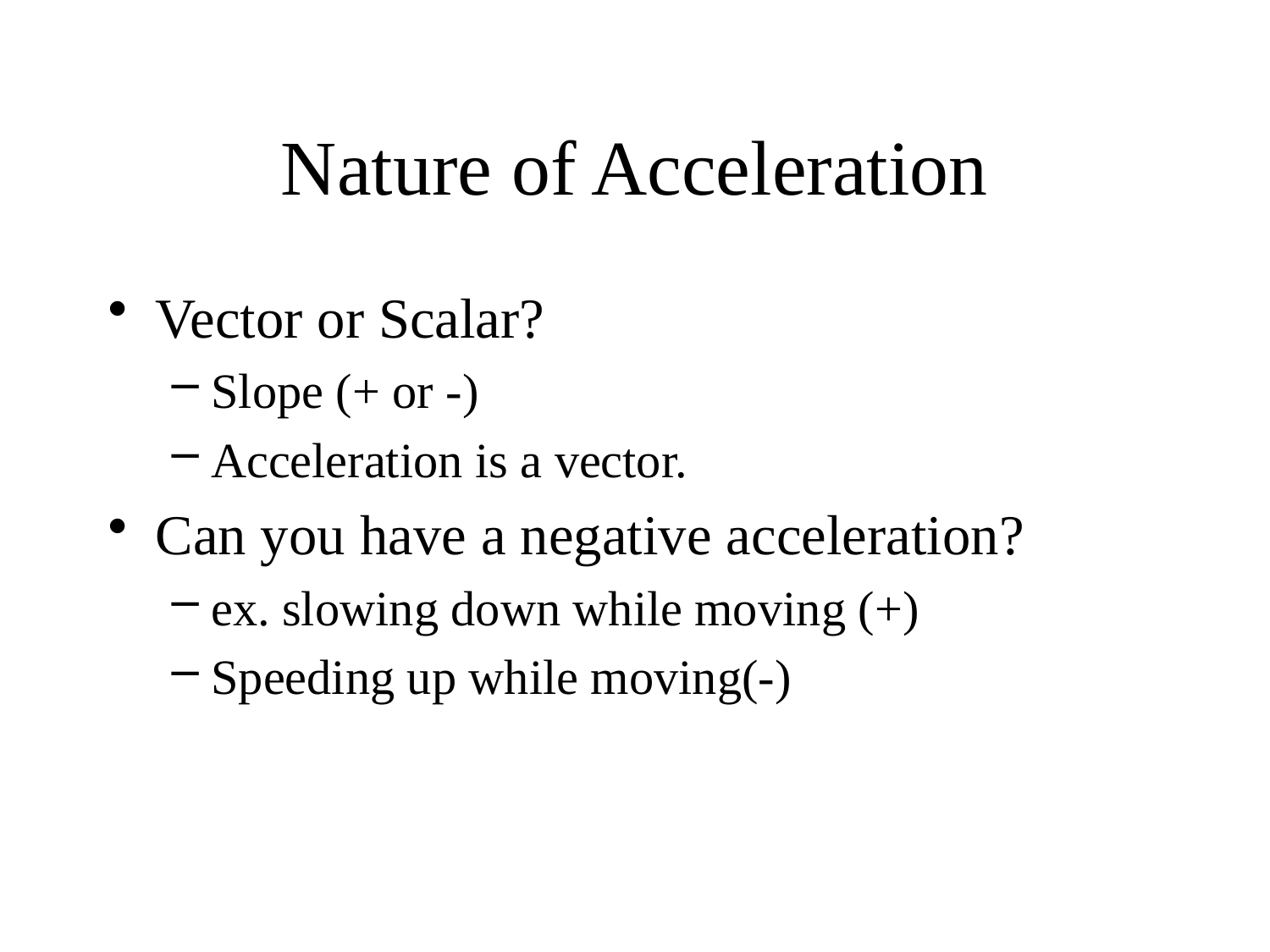

# Nature of Acceleration
Vector or Scalar?
Slope (+ or -)
Acceleration is a vector.
Can you have a negative acceleration?
ex. slowing down while moving (+)
Speeding up while moving(-)